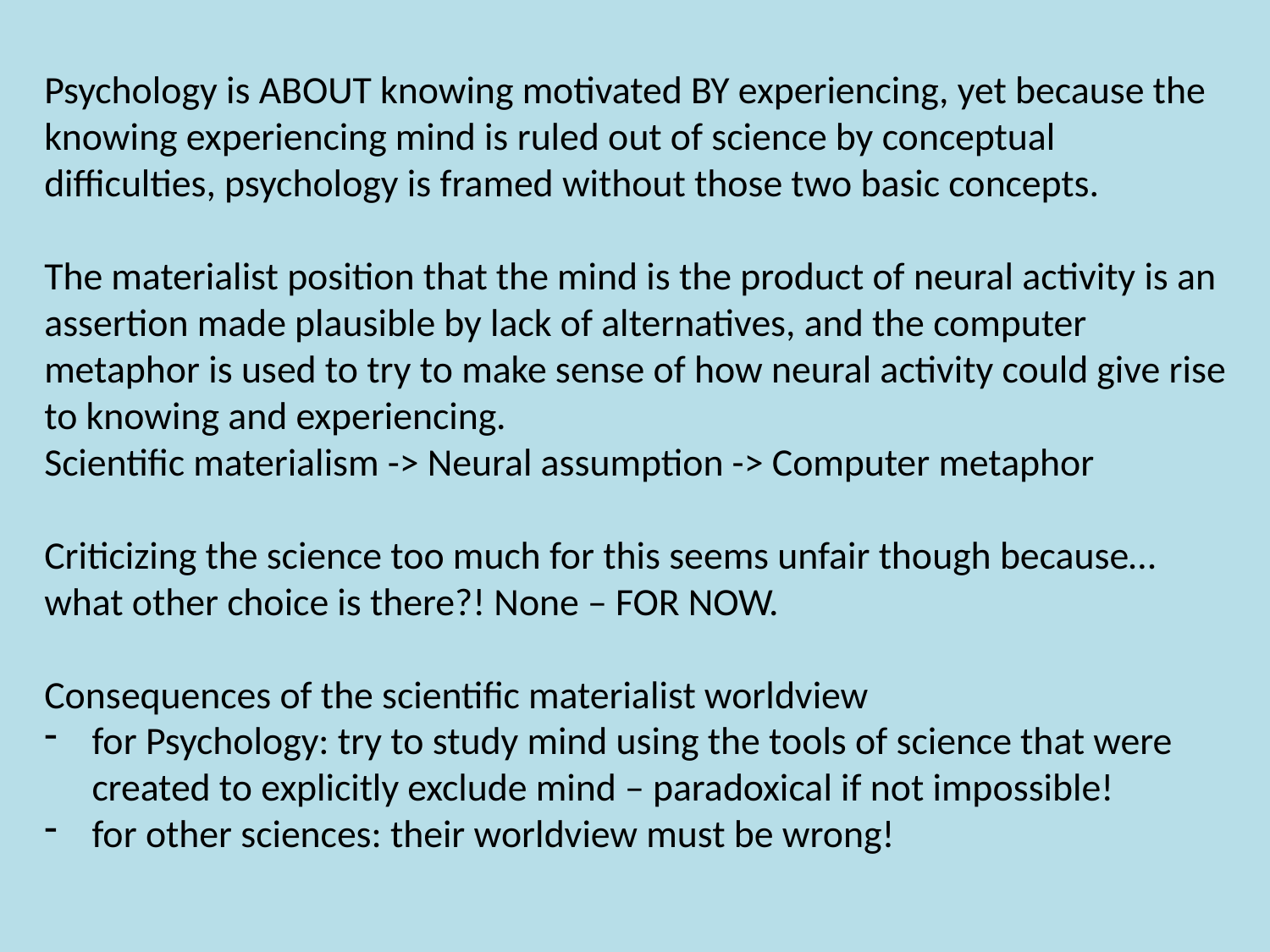

Psychology is ABOUT knowing motivated BY experiencing, yet because the knowing experiencing mind is ruled out of science by conceptual difficulties, psychology is framed without those two basic concepts.

The materialist position that the mind is the product of neural activity is an assertion made plausible by lack of alternatives, and the computer metaphor is used to try to make sense of how neural activity could give rise to knowing and experiencing.
Scientific materialism -> Neural assumption -> Computer metaphor

Criticizing the science too much for this seems unfair though because… what other choice is there?! None – FOR NOW.

Consequences of the scientific materialist worldview
for Psychology: try to study mind using the tools of science that were created to explicitly exclude mind – paradoxical if not impossible!
for other sciences: their worldview must be wrong!